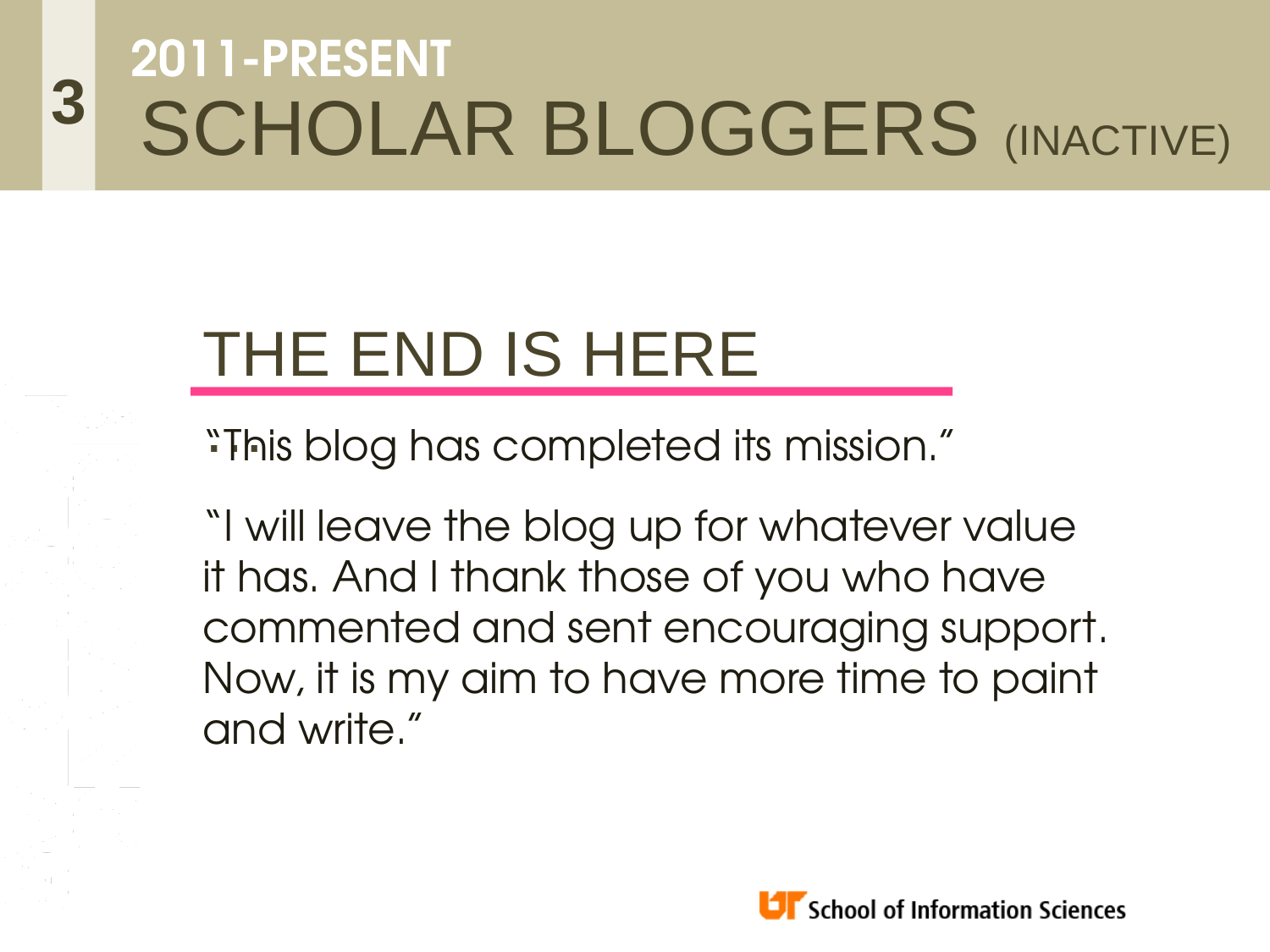

2011-PRESENT
3
SCHOLAR BLOGGERS (INACTIVE)
THE END IS HERE …
“This blog has completed its mission.”
“I will leave the blog up for whatever value it has. And I thank those of you who have commented and sent encouraging support. Now, it is my aim to have more time to paint and write.”